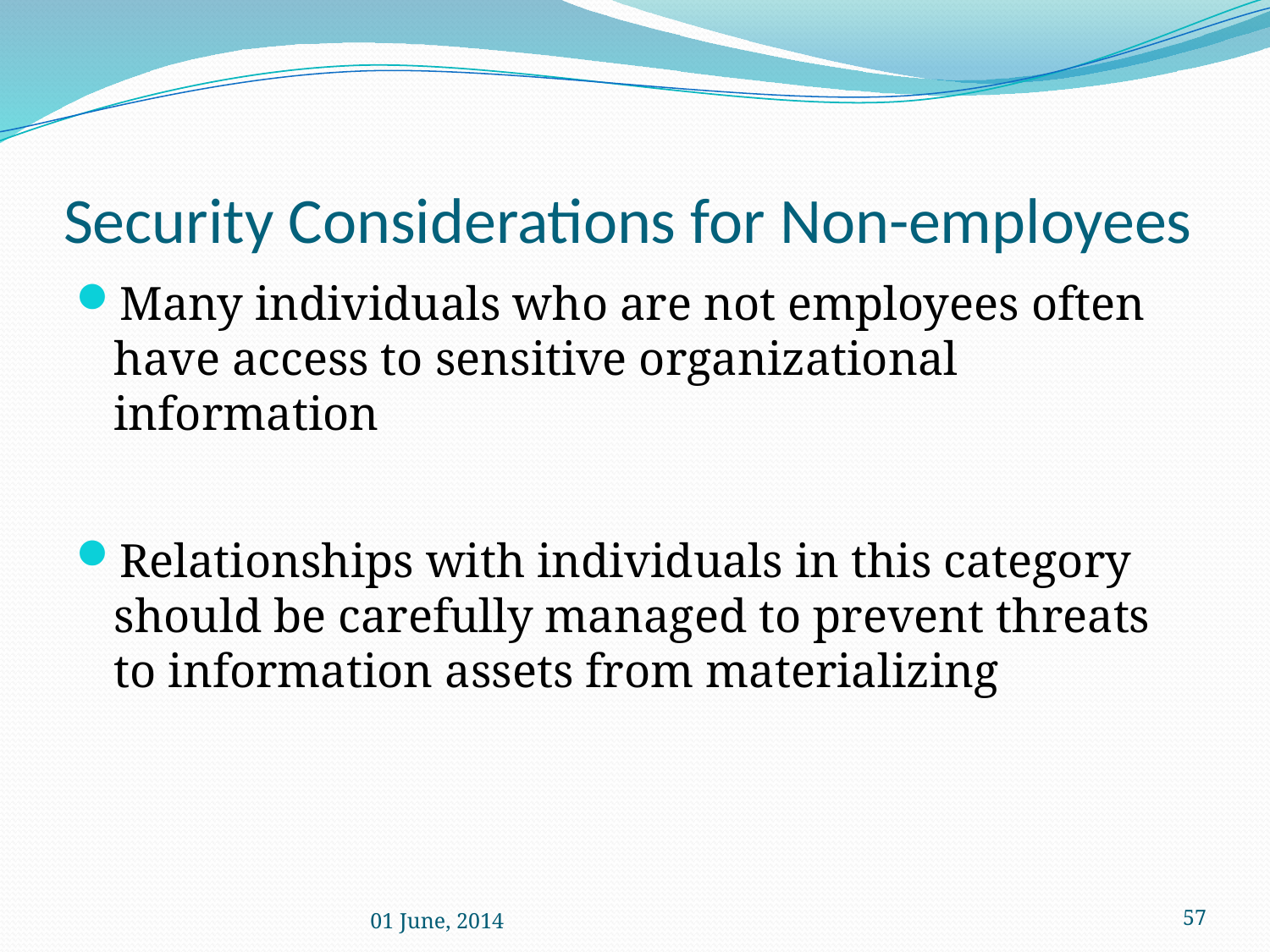

# Security Considerations for Non-employees
Many individuals who are not employees often have access to sensitive organizational information
Relationships with individuals in this category should be carefully managed to prevent threats to information assets from materializing
01 June, 2014
  57